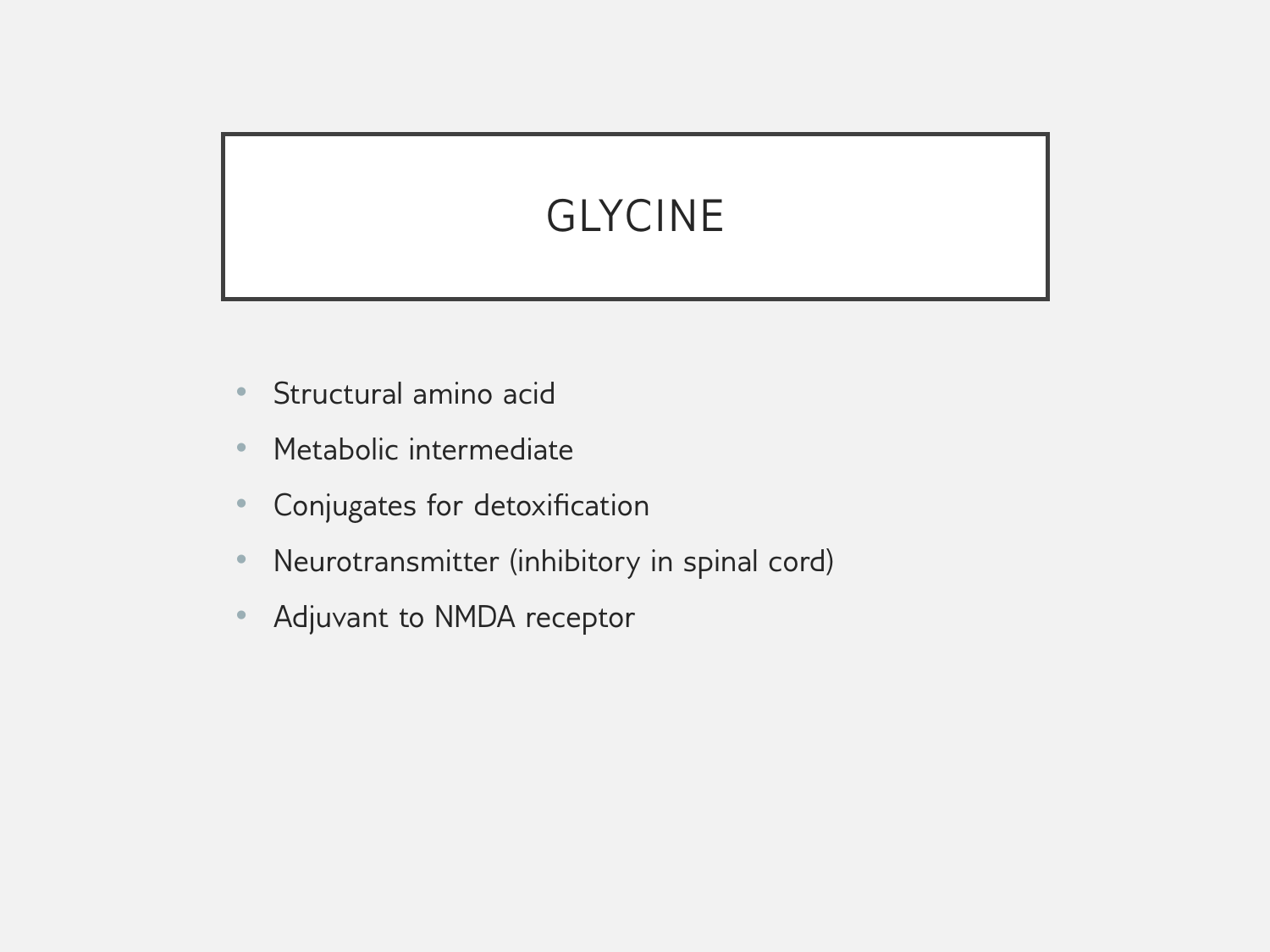

# Glycine
Structural amino acid
Metabolic intermediate
Conjugates for detoxification
Neurotransmitter (inhibitory in spinal cord)
Adjuvant to NMDA receptor